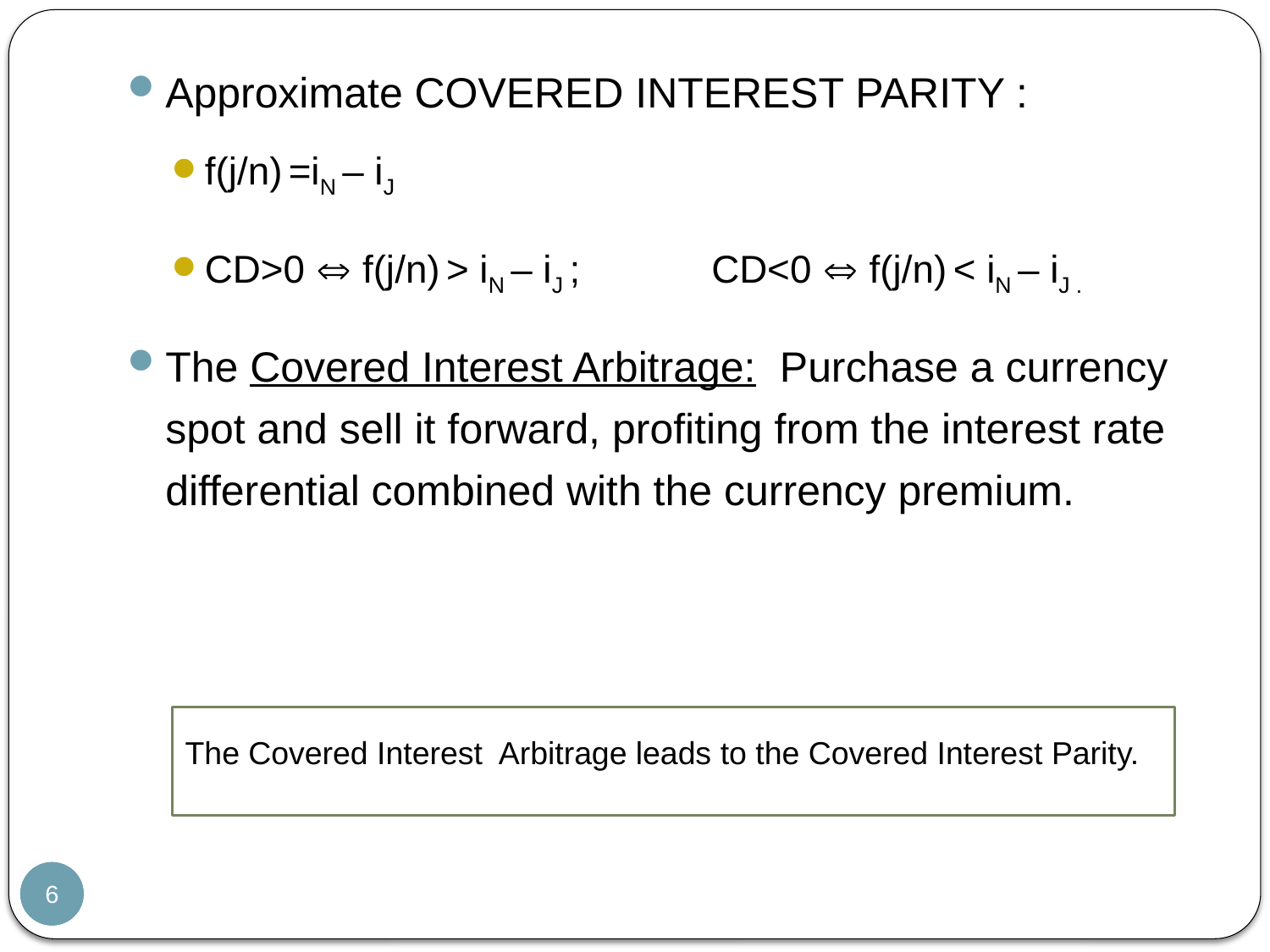

Approximate COVERED INTEREST PARITY :
f(j/n) =iN – iJ
CD>0 ⇔ f(j/n) > iN – iJ ;   	CD<0 ⇔ f(j/n) < iN – iJ .
The Covered Interest Arbitrage:  Purchase a currency spot and sell it forward, profiting from the interest rate differential combined with the currency premium.
The Covered Interest  Arbitrage leads to the Covered Interest Parity.

6
6